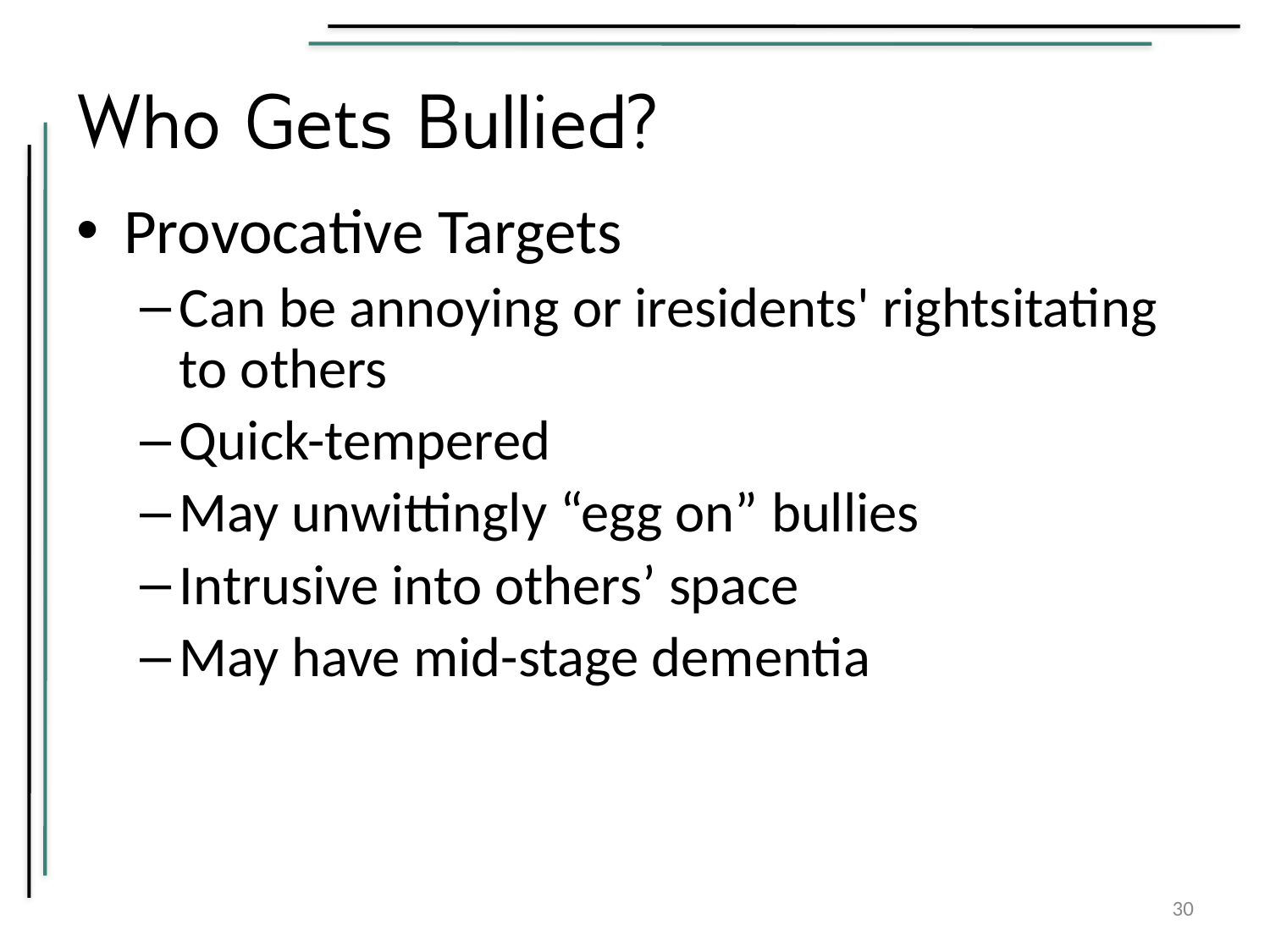

# Who Gets Bullied?
Provocative Targets
Can be annoying or iresidents' rightsitating to others
Quick-tempered
May unwittingly “egg on” bullies
Intrusive into others’ space
May have mid-stage dementia
30